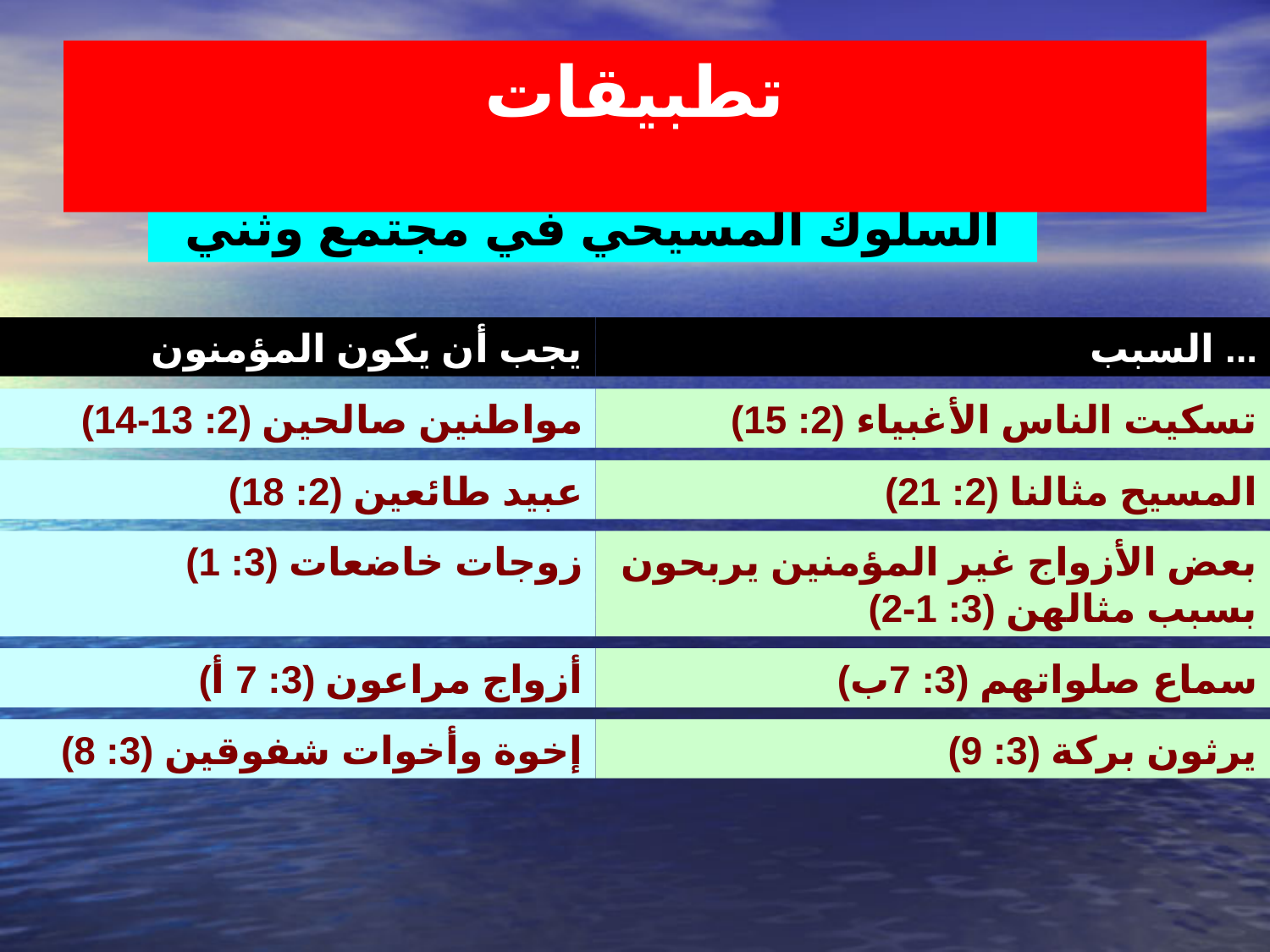

تطبيقات
السلوك المسيحي في مجتمع وثني
يجب أن يكون المؤمنون
السبب ...
مواطنين صالحين (2: 13-14)
تسكيت الناس الأغبياء (2: 15)
عبيد طائعين (2: 18)
المسيح مثالنا (2: 21)
زوجات خاضعات (3: 1)

بعض الأزواج غير المؤمنين يربحون بسبب مثالهن (3: 1-2)
أزواج مراعون (3: 7 أ)
سماع صلواتهم (3: 7ب)
إخوة وأخوات شفوقين (3: 8)
يرثون بركة (3: 9)